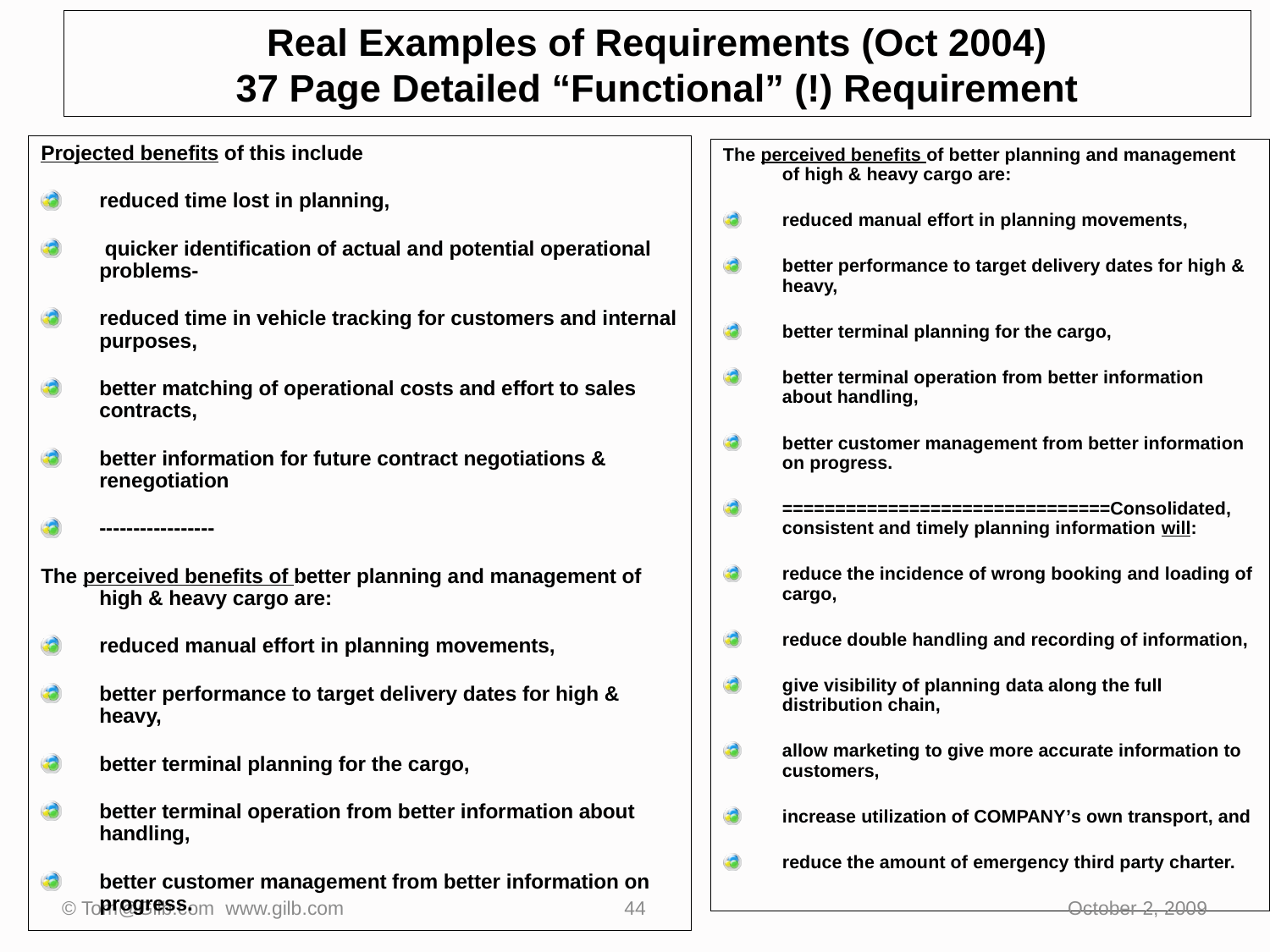

# Real Examples of Requirements (Oct 2004) 37 Page Detailed “Functional” (!) Requirement
Projected benefits of this include
reduced time lost in planning,
 quicker identification of actual and potential operational problems-
reduced time in vehicle tracking for customers and internal purposes,
better matching of operational costs and effort to sales contracts,
better information for future contract negotiations & renegotiation
-----------------
The perceived benefits of better planning and management of high & heavy cargo are:
reduced manual effort in planning movements,
better performance to target delivery dates for high & heavy,
better terminal planning for the cargo,
better terminal operation from better information about handling,
better customer management from better information on progress.
The perceived benefits of better planning and management of high & heavy cargo are:
reduced manual effort in planning movements,
better performance to target delivery dates for high & heavy,
better terminal planning for the cargo,
better terminal operation from better information about handling,
better customer management from better information on progress.
===============================Consolidated, consistent and timely planning information will:
reduce the incidence of wrong booking and loading of cargo,
reduce double handling and recording of information,
give visibility of planning data along the full distribution chain,
allow marketing to give more accurate information to customers,
increase utilization of COMPANY’s own transport, and
reduce the amount of emergency third party charter.
44
© Tom@Gilb.com  www.gilb.com
October 2, 2009